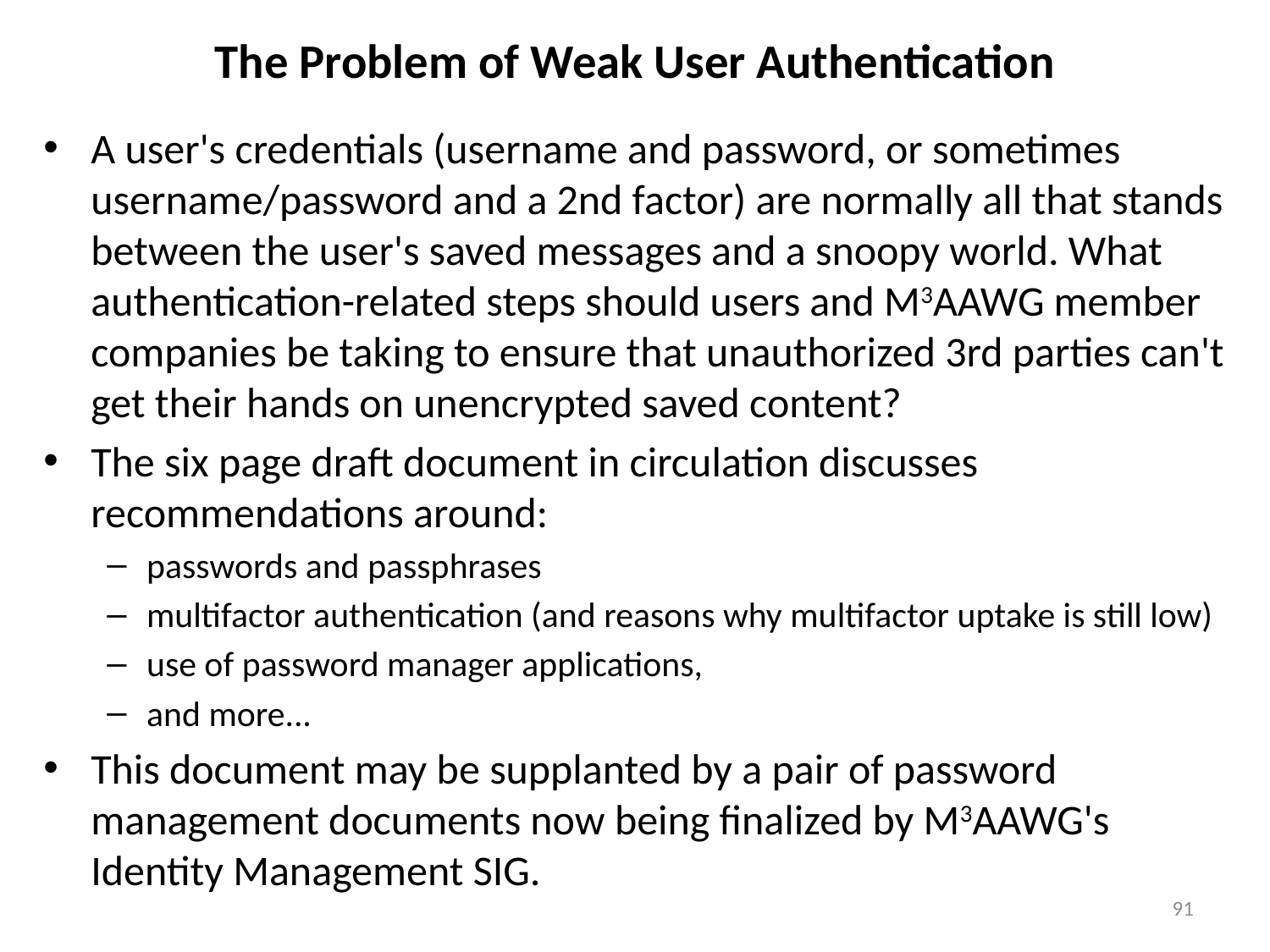

# The Problem of Weak User Authentication
A user's credentials (username and password, or sometimes username/password and a 2nd factor) are normally all that stands between the user's saved messages and a snoopy world. What authentication-related steps should users and M3AAWG member companies be taking to ensure that unauthorized 3rd parties can't get their hands on unencrypted saved content?
The six page draft document in circulation discusses recommendations around:
passwords and passphrases
multifactor authentication (and reasons why multifactor uptake is still low)
use of password manager applications,
and more...
This document may be supplanted by a pair of password management documents now being finalized by M3AAWG's Identity Management SIG.
91